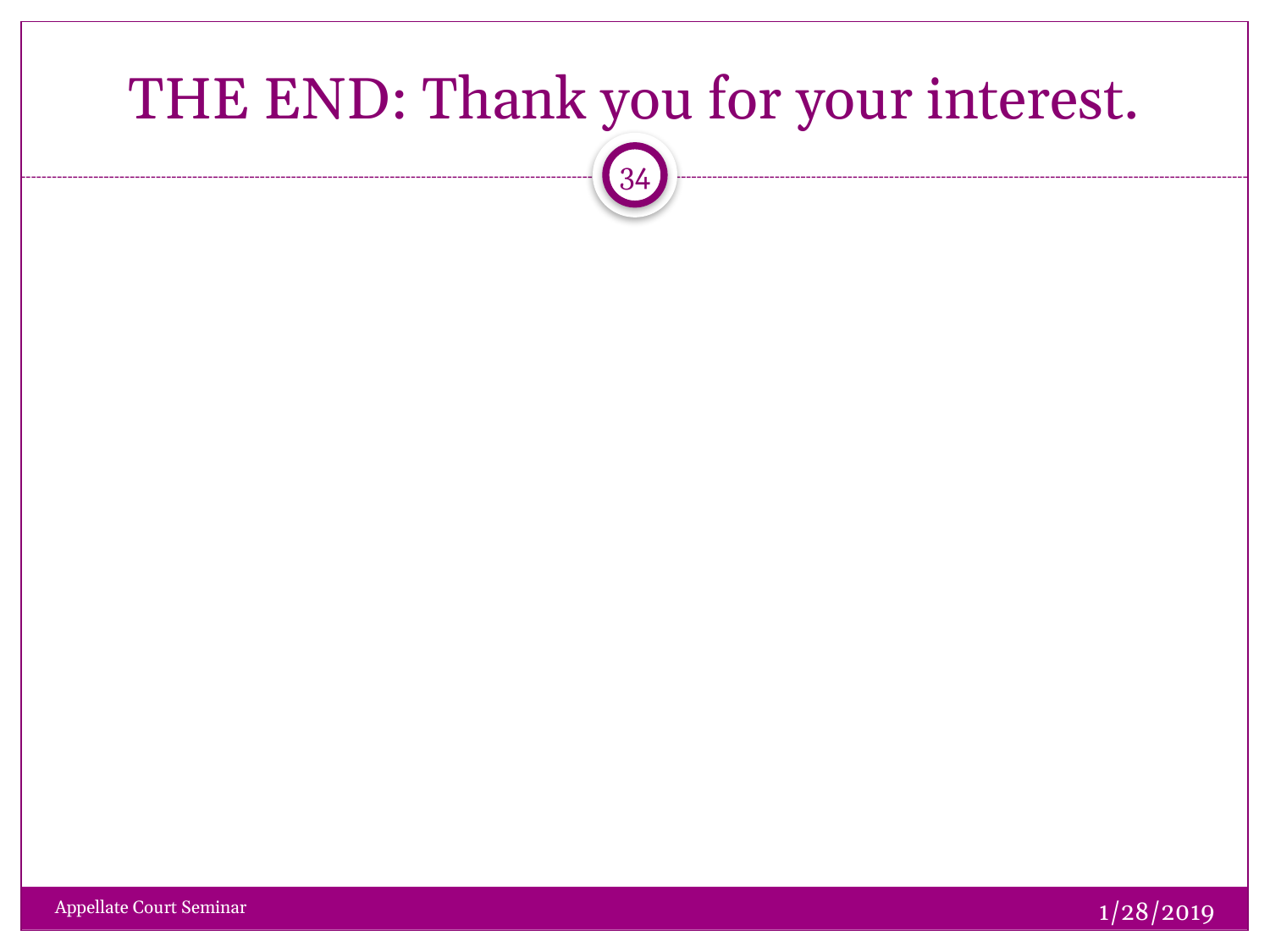

# THE END: Thank you for your interest.
34
1/28/2019
Appellate Court Seminar